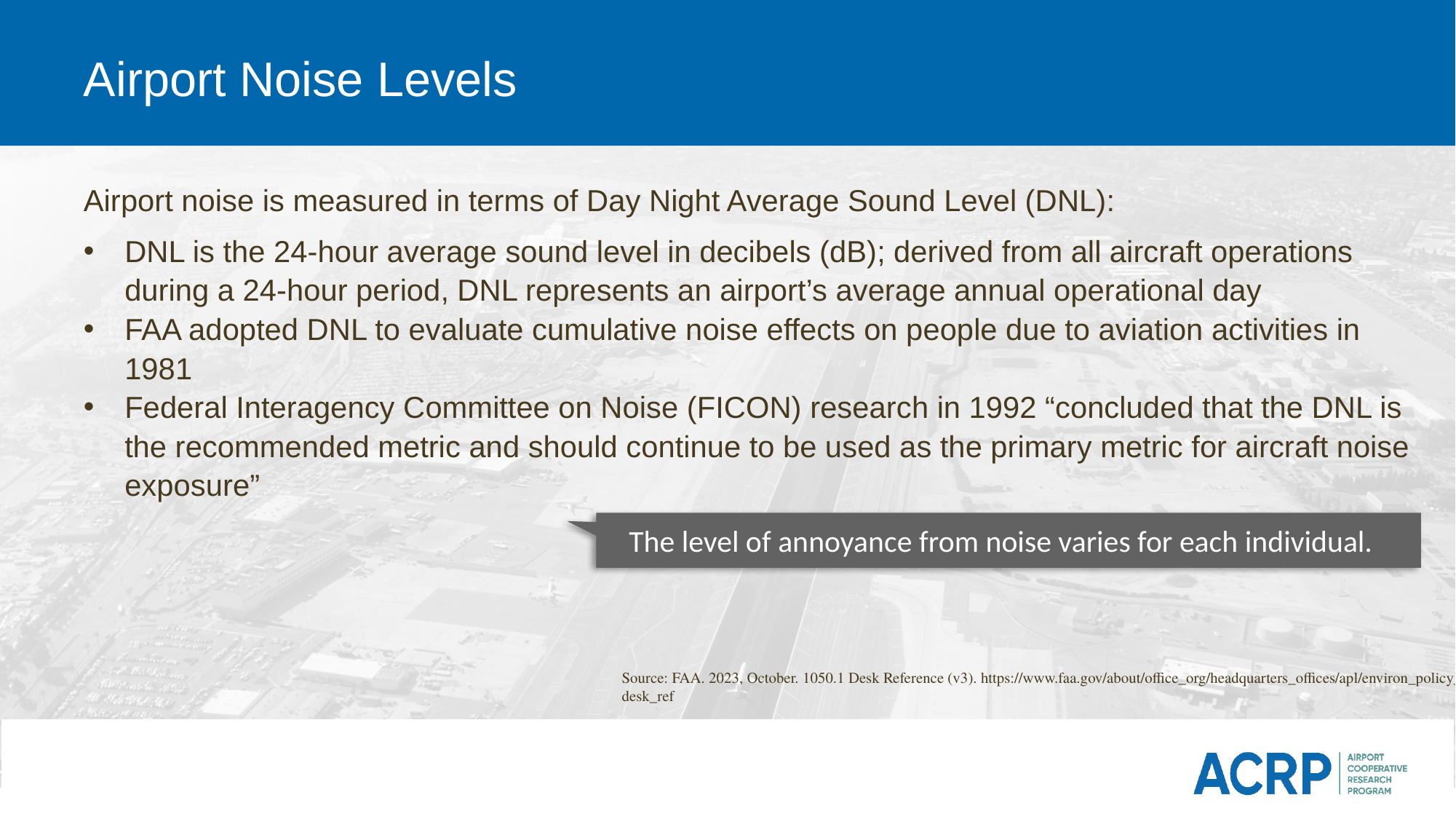

# Airport Noise Levels
Airport noise is measured in terms of Day Night Average Sound Level (DNL):
DNL is the 24-hour average sound level in decibels (dB); derived from all aircraft operations during a 24-hour period, DNL represents an airport’s average annual operational day
FAA adopted DNL to evaluate cumulative noise effects on people due to aviation activities in 1981
Federal Interagency Committee on Noise (FICON) research in 1992 “concluded that the DNL is the recommended metric and should continue to be used as the primary metric for aircraft noise exposure”

The level of annoyance from noise varies for each individual.
Source: FAA. 2023, October. 1050.1 Desk Reference (v3). https://www.faa.gov/about/office_org/headquarters_offices/apl/environ_policy_guidance/policy/faa_nepa_order/desk_ref